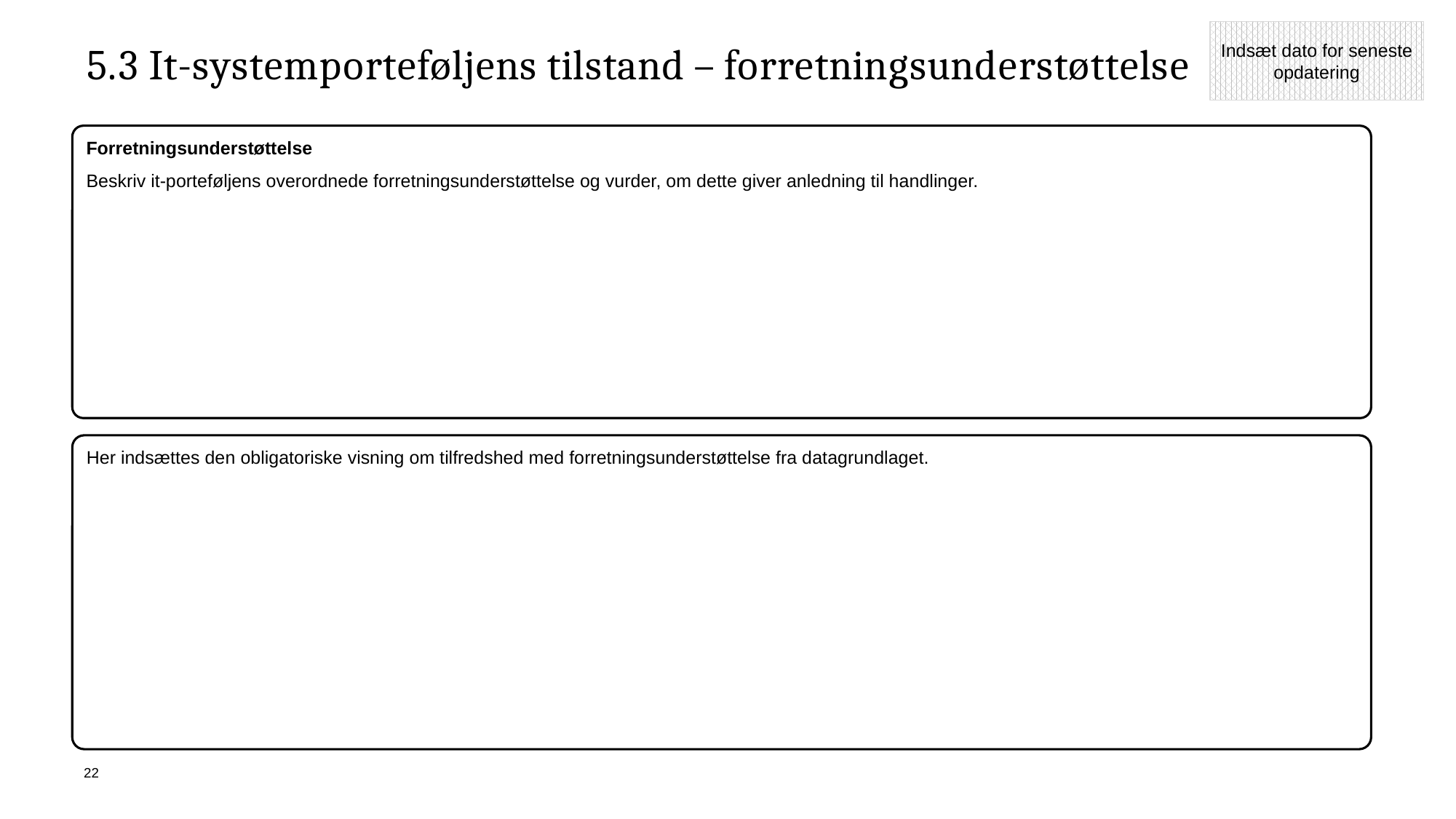

Indsæt dato for seneste opdatering
# 5.3 It-systemporteføljens tilstand – forretningsunderstøttelse
Forretningsunderstøttelse
Beskriv it-porteføljens overordnede forretningsunderstøttelse og vurder, om dette giver anledning til handlinger.

Her indsættes den obligatoriske visning om tilfredshed med forretningsunderstøttelse fra datagrundlaget.

22